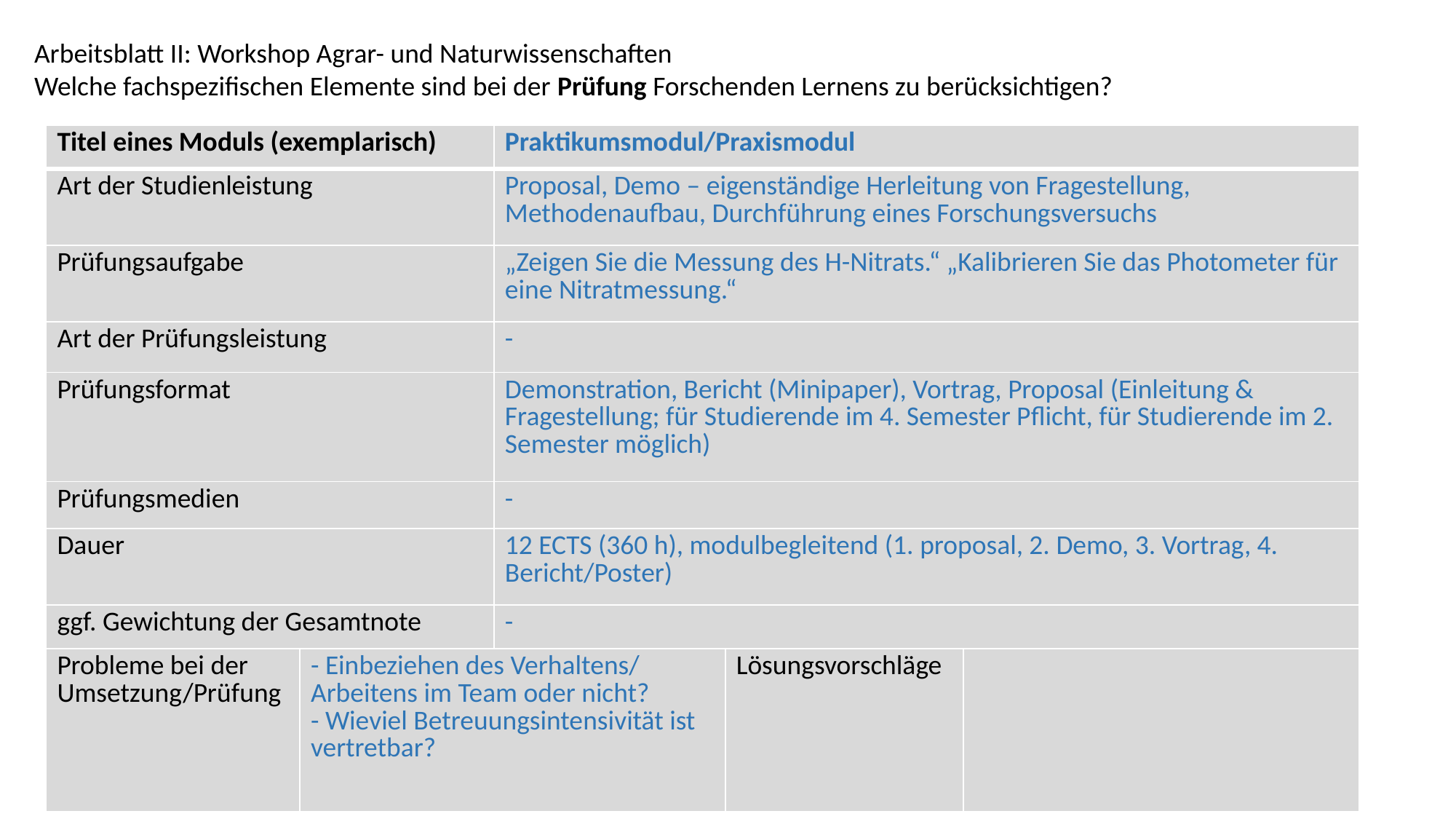

Arbeitsblatt II: Workshop Agrar- und Naturwissenschaften
Welche fachspezifischen Elemente sind bei der Prüfung Forschenden Lernens zu berücksichtigen?
| Titel eines Moduls (exemplarisch) |  | Praktikumsmodul/Praxismodul |  |  |
| --- | --- | --- | --- | --- |
| Art der Studienleistung |  | Proposal, Demo – eigenständige Herleitung von Fragestellung, Methodenaufbau, Durchführung eines Forschungsversuchs |  |  |
| Prüfungsaufgabe |  | „Zeigen Sie die Messung des H-Nitrats.“ „Kalibrieren Sie das Photometer für eine Nitratmessung.“ |  |  |
| Art der Prüfungsleistung |  | - |  |  |
| Prüfungsformat |  | Demonstration, Bericht (Minipaper), Vortrag, Proposal (Einleitung & Fragestellung; für Studierende im 4. Semester Pflicht, für Studierende im 2. Semester möglich) |  |  |
| Prüfungsmedien |  | - |  |  |
| Dauer |  | 12 ECTS (360 h), modulbegleitend (1. proposal, 2. Demo, 3. Vortrag, 4. Bericht/Poster) |  |  |
| ggf. Gewichtung der Gesamtnote |  | - |  |  |
| Probleme bei der Umsetzung/Prüfung | - Einbeziehen des Verhaltens/ Arbeitens im Team oder nicht? - Wieviel Betreuungsintensivität ist vertretbar? |  | Lösungsvorschläge |  |